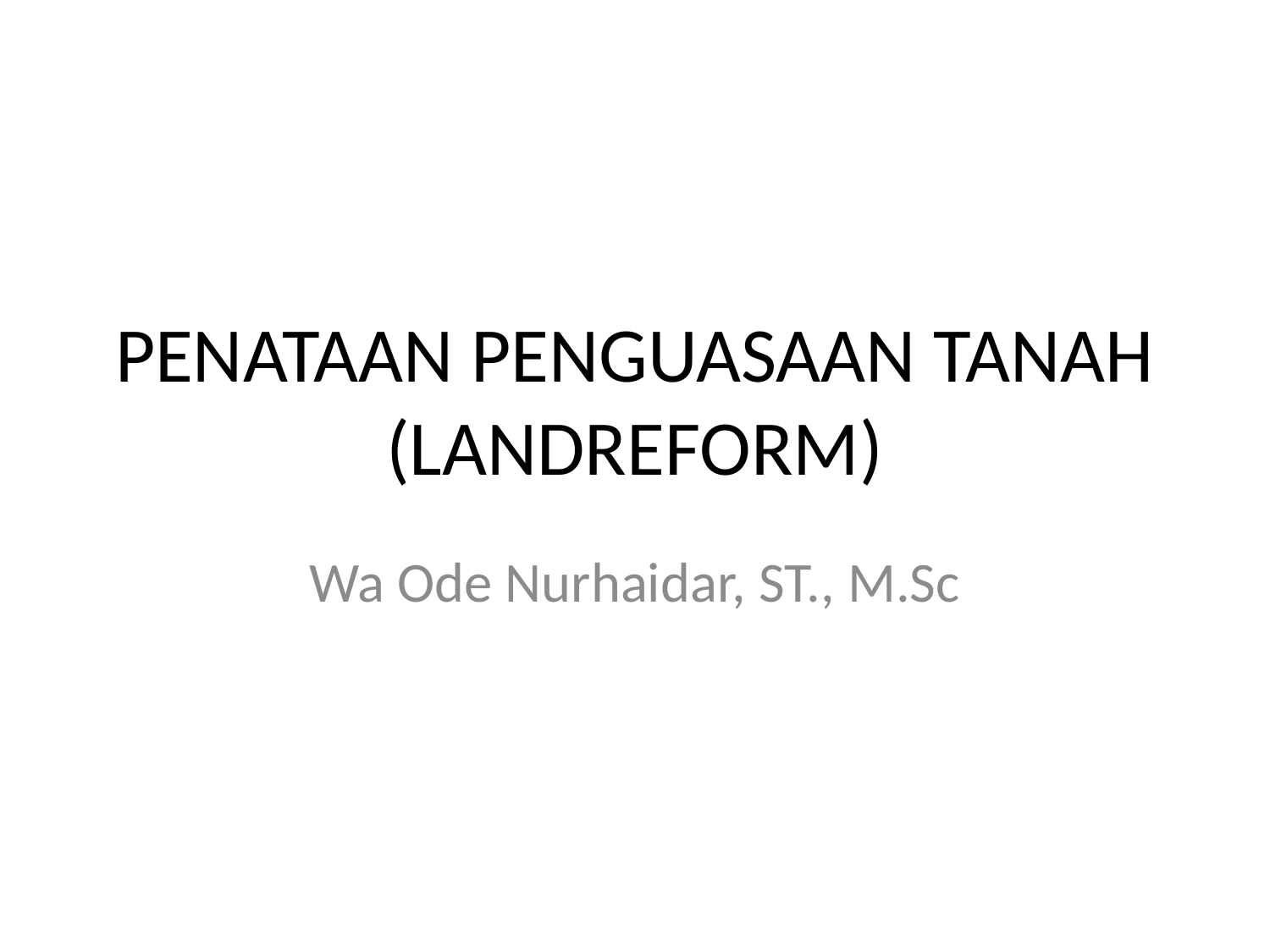

# PENATAAN PENGUASAAN TANAH (LANDREFORM)
Wa Ode Nurhaidar, ST., M.Sc